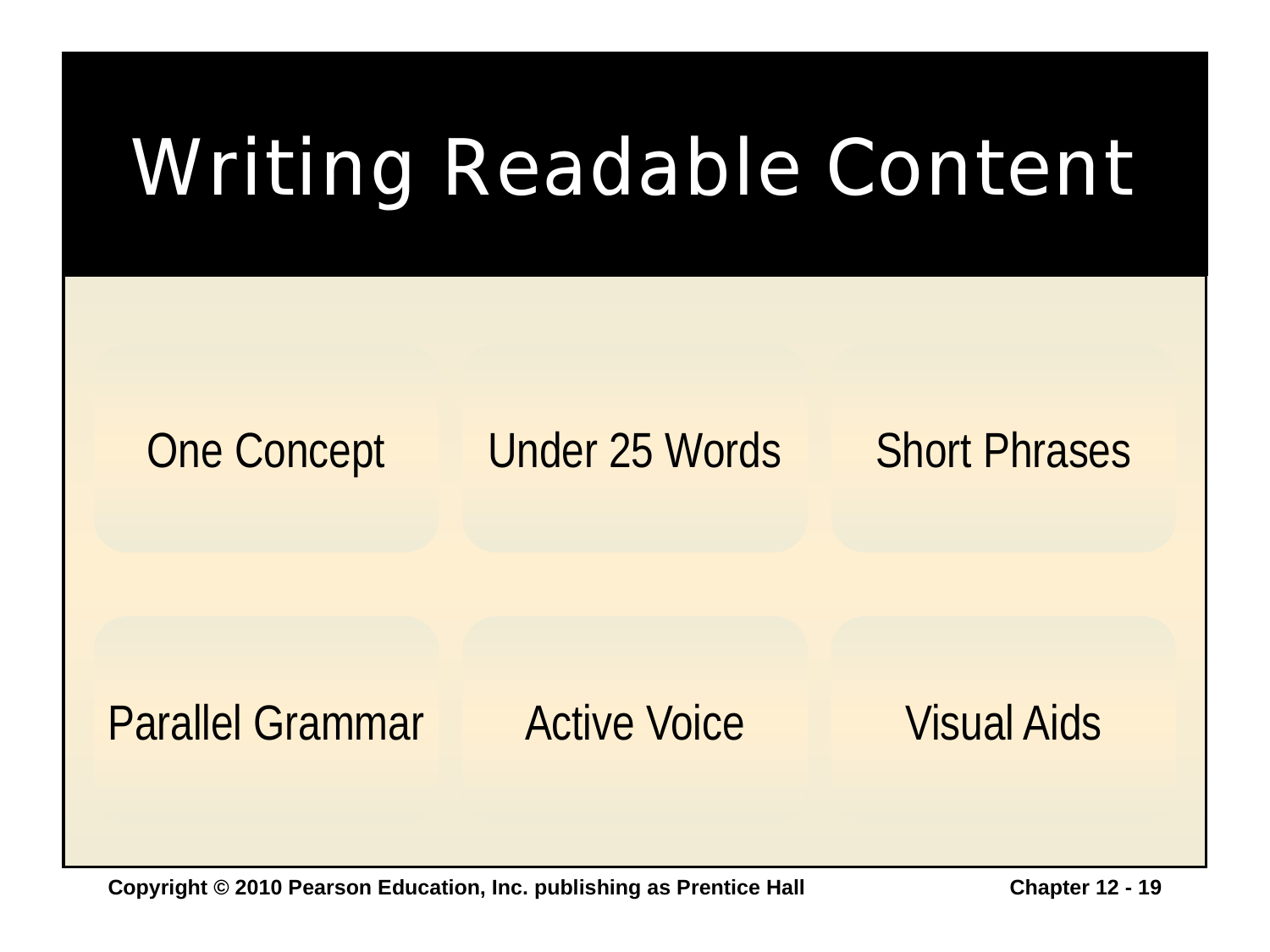

# Writing Readable Content

One Concept
Under 25 Words
Short Phrases
Parallel Grammar
Active Voice
Visual Aids
Copyright © 2010 Pearson Education, Inc. publishing as Prentice Hall
Chapter 12 - 19